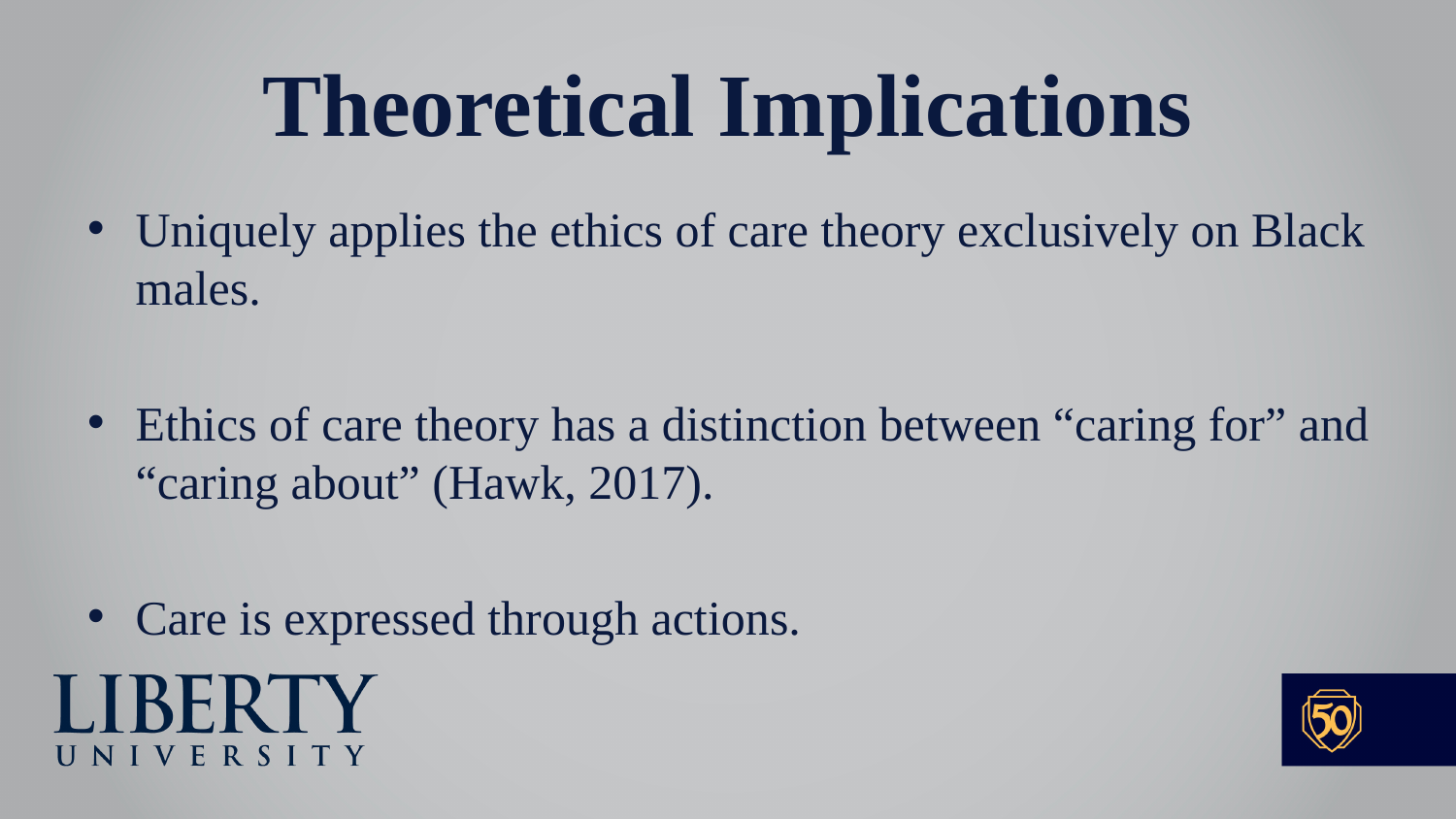

# Theoretical Implications
Uniquely applies the ethics of care theory exclusively on Black males.

Ethics of care theory has a distinction between “caring for” and “caring about” (Hawk, 2017).

Care is expressed through actions.